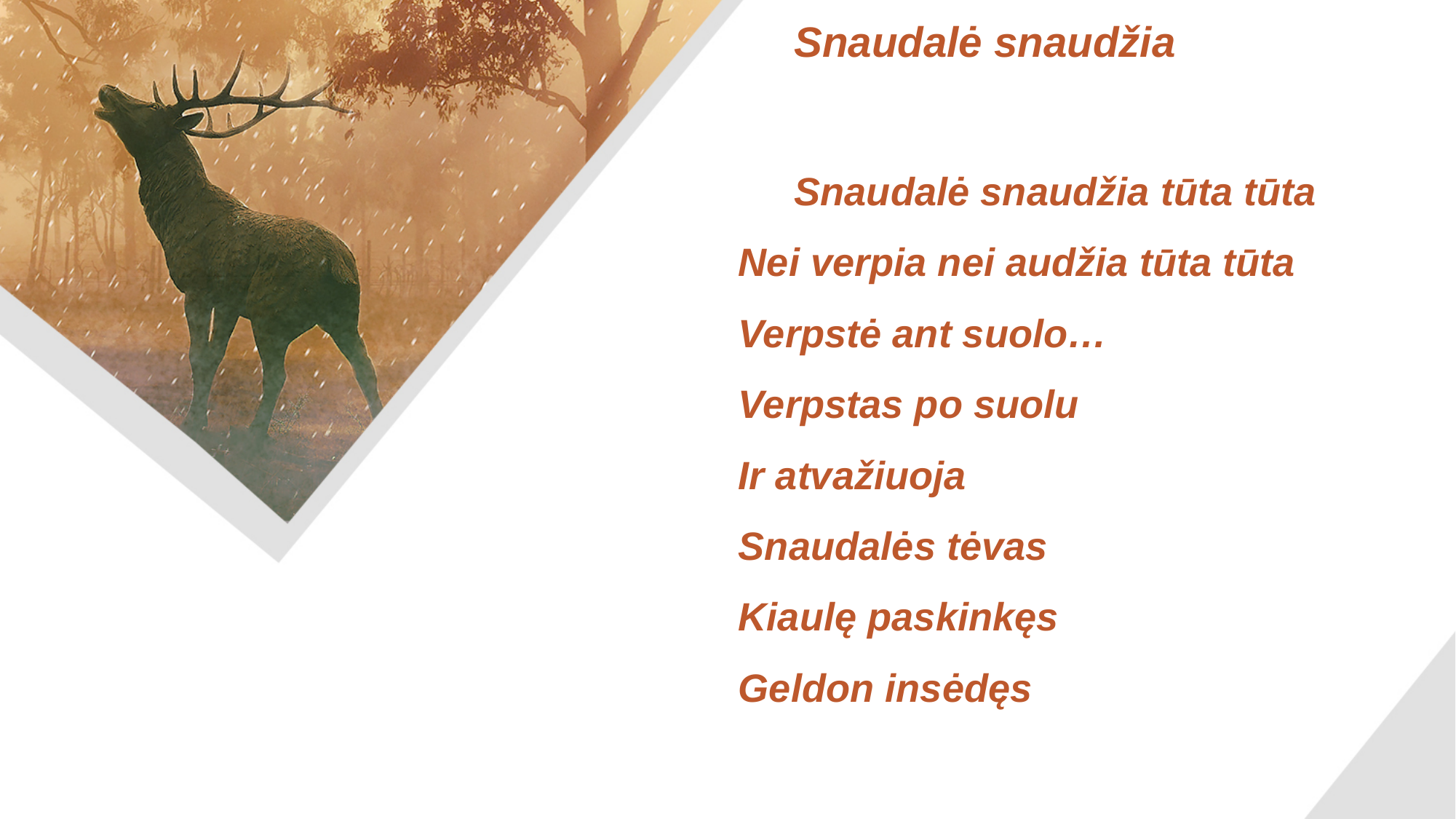

Snaudalė snaudžia

Snaudalė snaudžia tūta tūta
Nei verpia nei audžia tūta tūta
Verpstė ant suolo…
Verpstas po suolu
Ir atvažiuoja
Snaudalės tėvas
Kiaulę paskinkęs
Geldon insėdęs